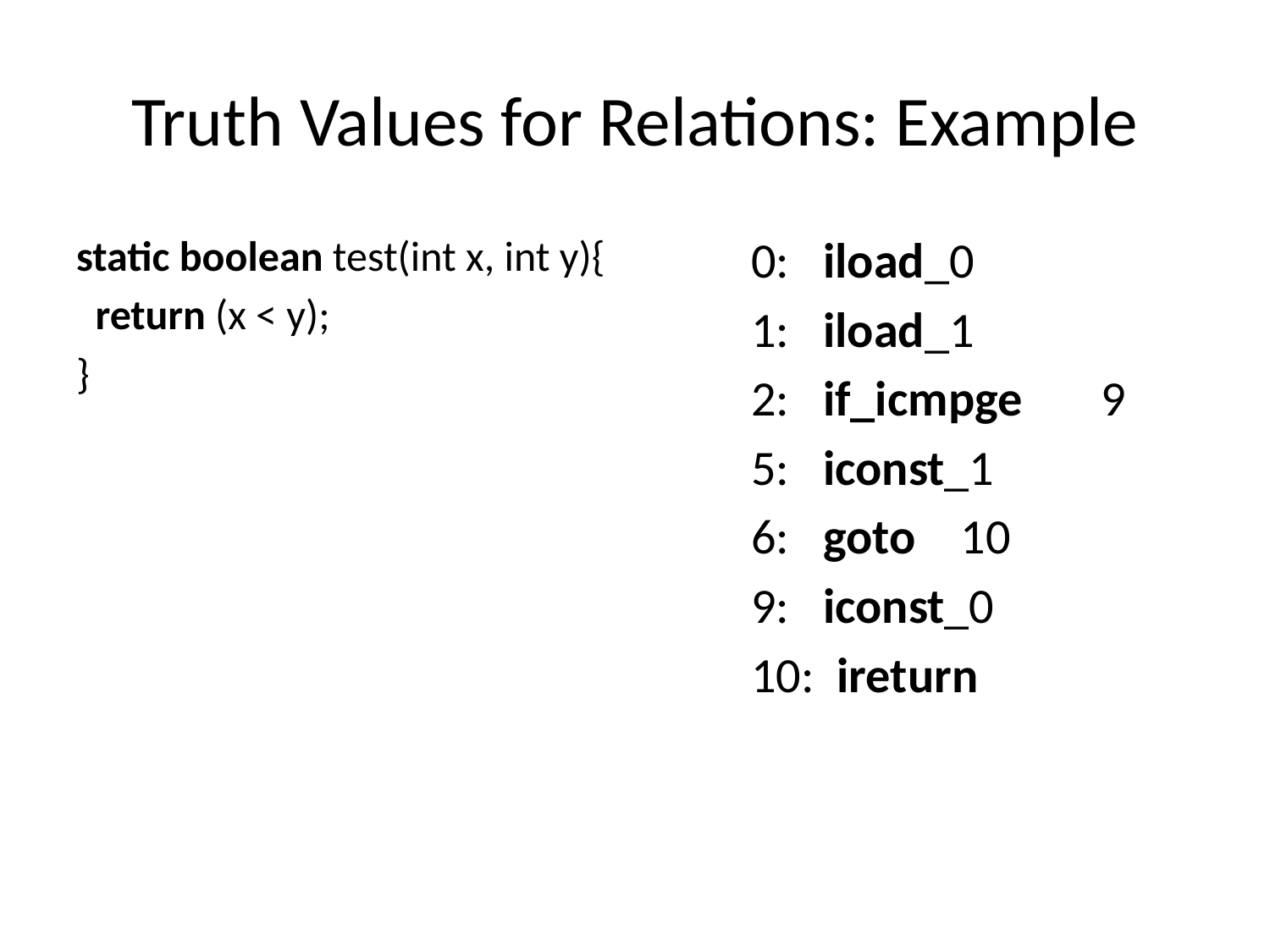

# Truth Values for Relations: Example
static boolean test(int x, int y){
  return (x < y);
}
   0:   iload_0
   1:   iload_1
   2:   if_icmpge       9
   5:   iconst_1
   6:   goto    10
   9:   iconst_0
   10:  ireturn